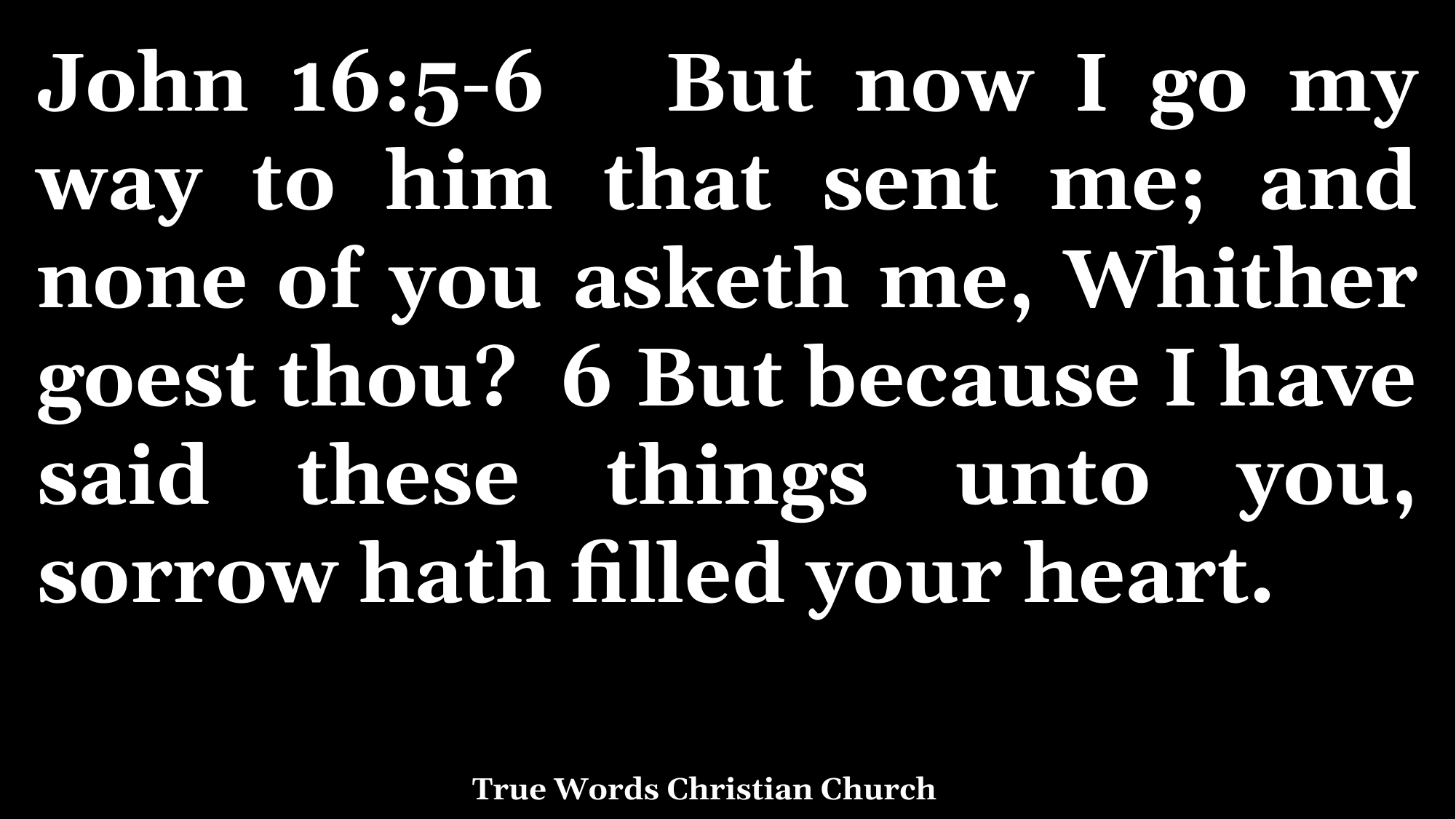

John 16:5-6   But now I go my way to him that sent me; and none of you asketh me, Whither goest thou?  6 But because I have said these things unto you, sorrow hath filled your heart.
True Words Christian Church